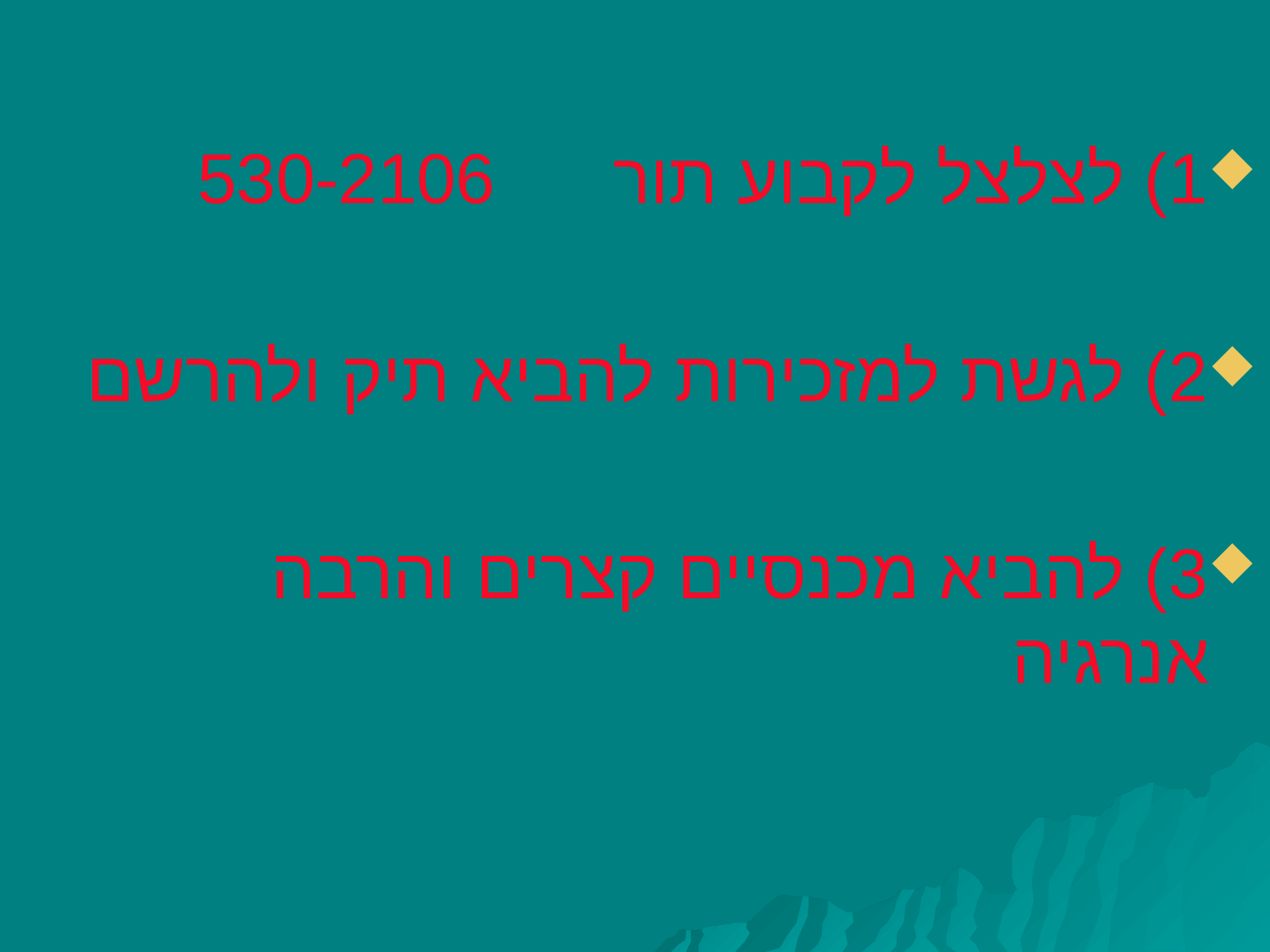

1) לצלצל לקבוע תור      530-2106

2) לגשת למזכירות להביא תיק ולהרשם

3) להביא מכנסיים קצרים והרבה אנרגיה